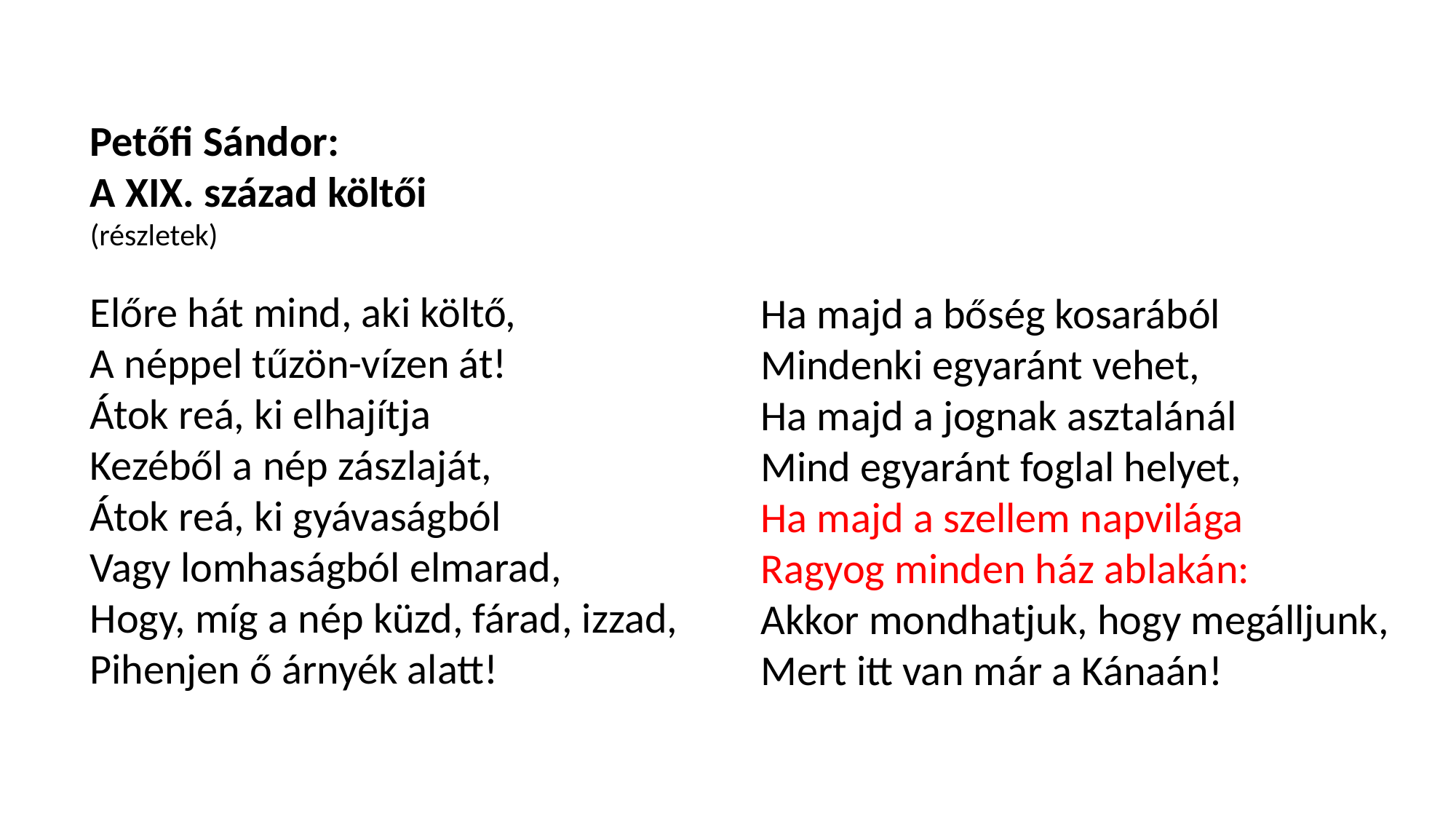

Petőfi Sándor:
A XIX. század költői
(részletek)

Előre hát mind, aki költő,
A néppel tűzön-vízen át!
Átok reá, ki elhajítja
Kezéből a nép zászlaját,
Átok reá, ki gyávaságból
Vagy lomhaságból elmarad,
Hogy, míg a nép küzd, fárad, izzad,
Pihenjen ő árnyék alatt!
Ha majd a bőség kosarából
Mindenki egyaránt vehet,
Ha majd a jognak asztalánál
Mind egyaránt foglal helyet,
Ha majd a szellem napvilága
Ragyog minden ház ablakán:
Akkor mondhatjuk, hogy megálljunk,
Mert itt van már a Kánaán!